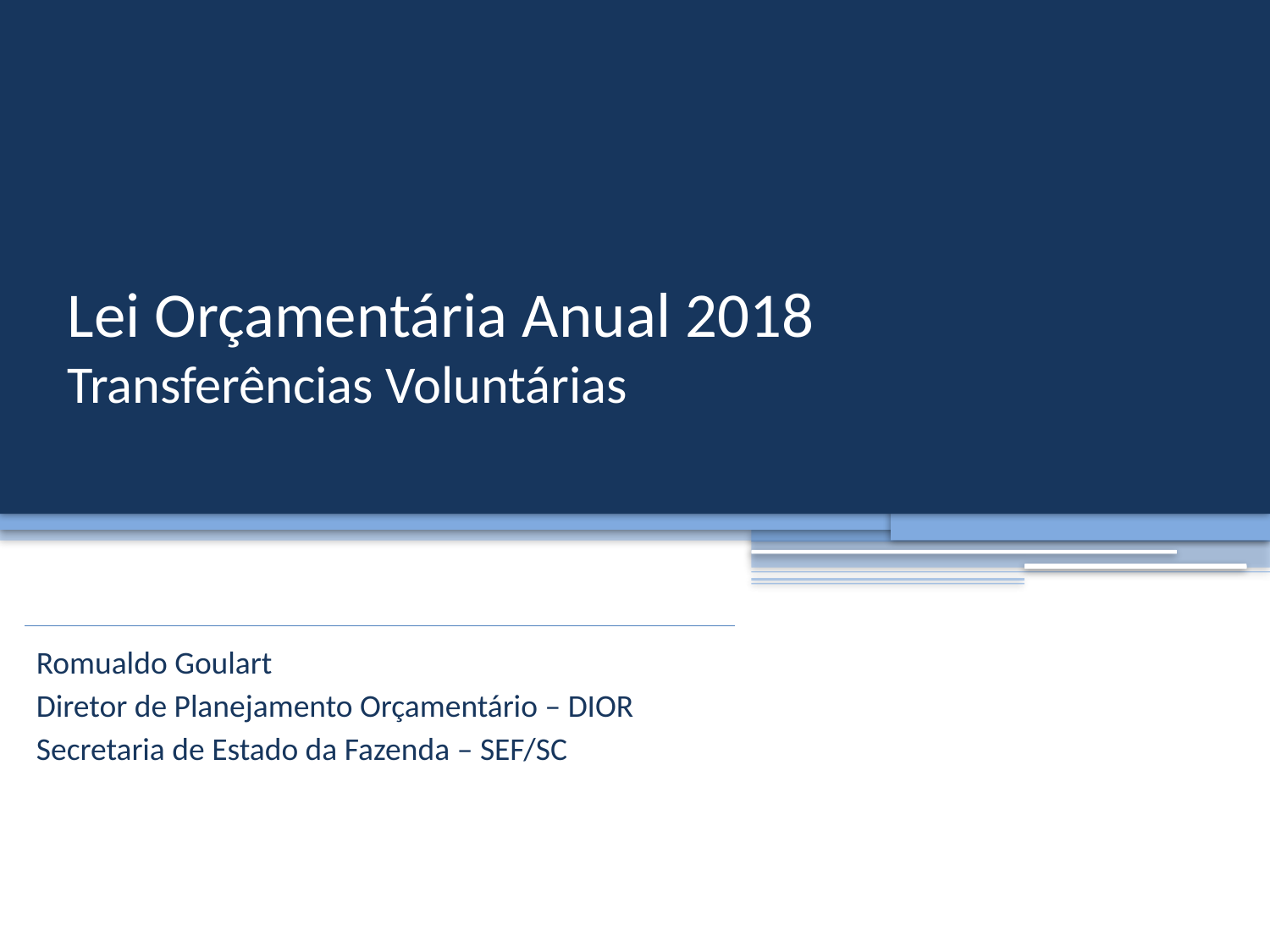

# Lei Orçamentária Anual 2018 Transferências Voluntárias
Romualdo Goulart
Diretor de Planejamento Orçamentário – DIOR
Secretaria de Estado da Fazenda – SEF/SC